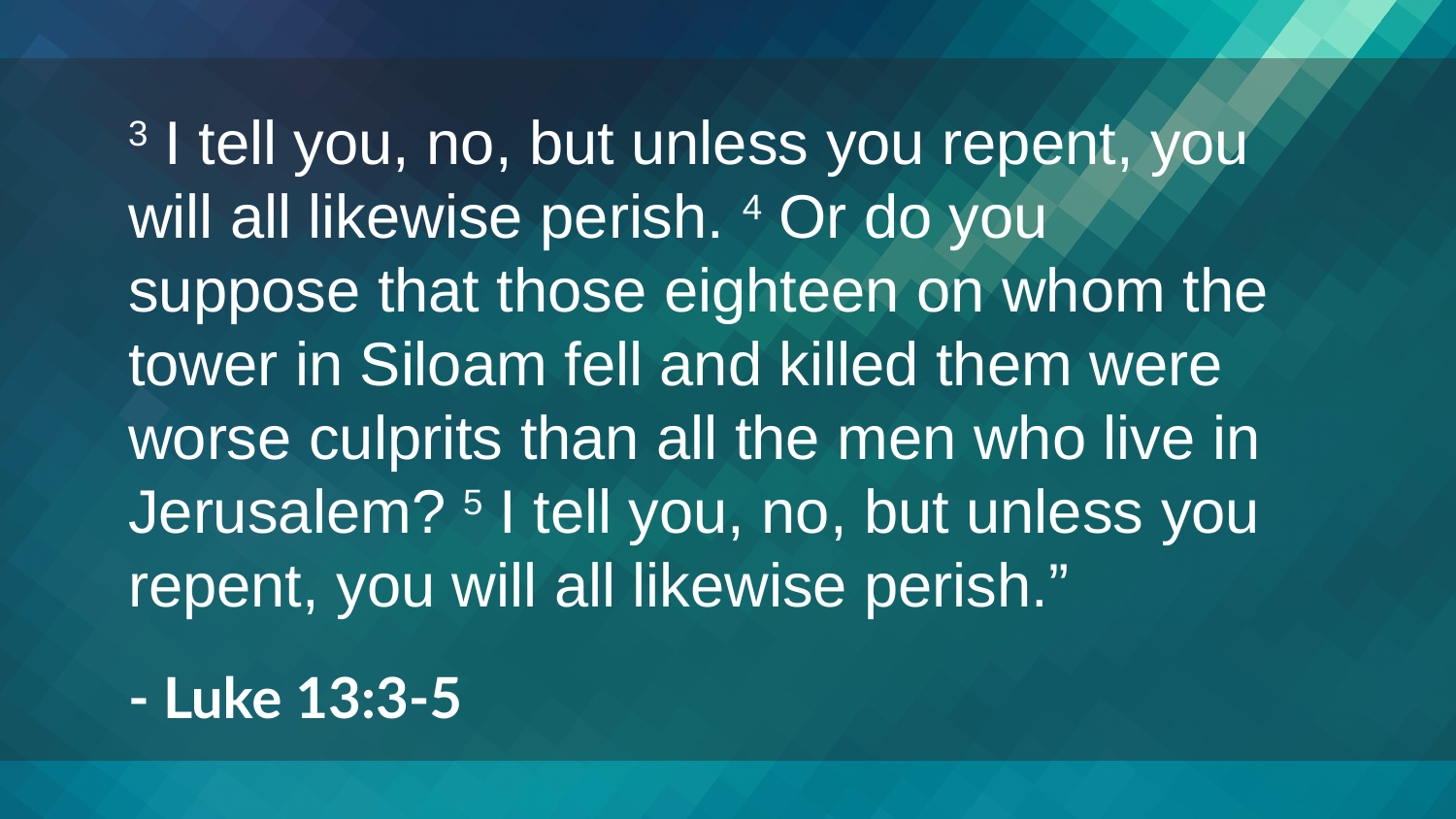

3 I tell you, no, but unless you repent, you will all likewise perish. 4 Or do you suppose that those eighteen on whom the tower in Siloam fell and killed them were worse culprits than all the men who live in Jerusalem? 5 I tell you, no, but unless you repent, you will all likewise perish.”
- Luke 13:3-5